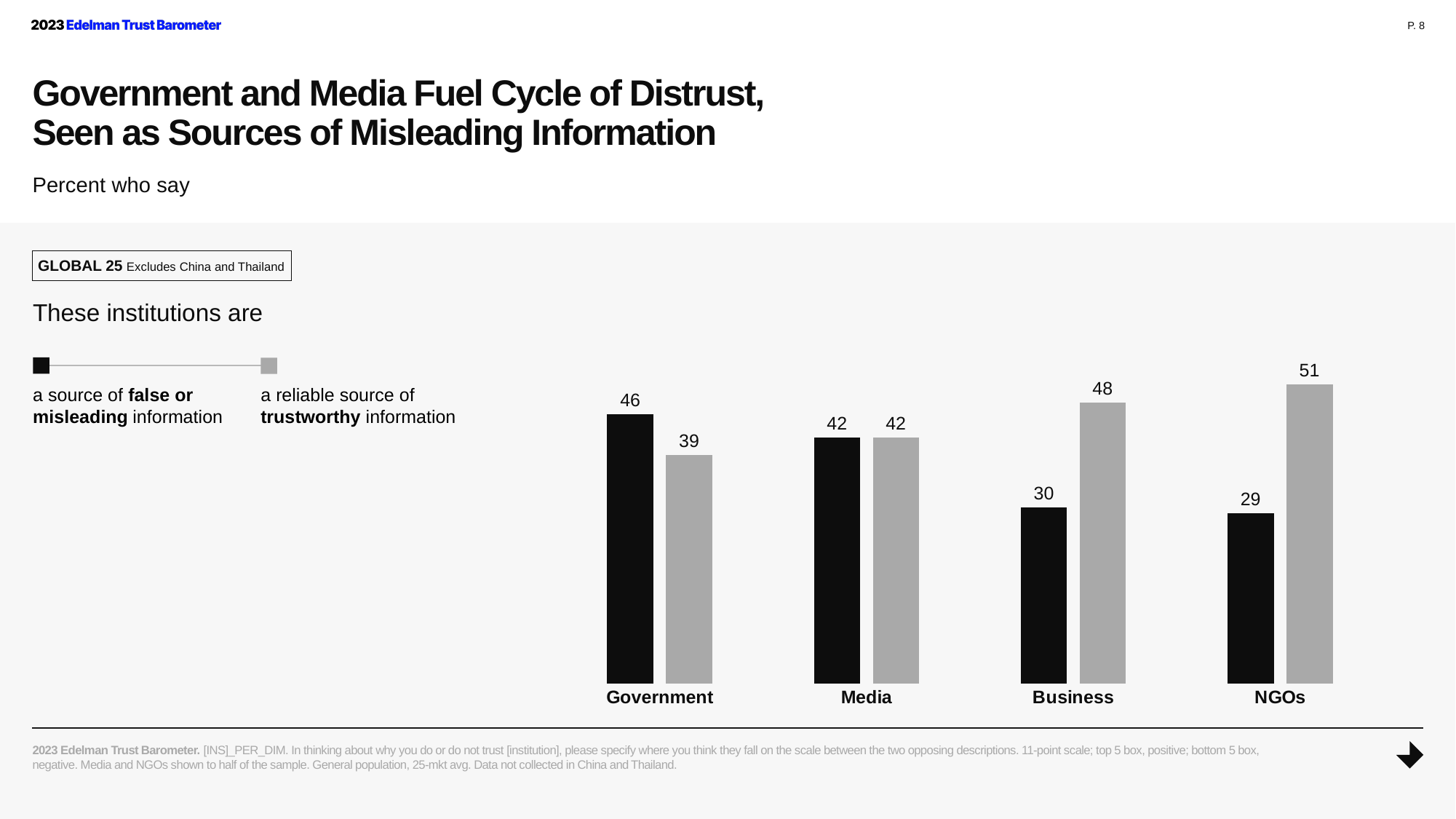

Government and Media Fuel Cycle of Distrust,
Seen as Sources of Misleading Information
Percent who say
GLOBAL 25 Excludes China and Thailand
These institutions are

### Chart

| Category | Series 1 | Series 2 |
|---|---|---|
| Government | 46.0 | 39.0 |
| Media | 42.0 | 42.0 |
| Business | 30.0 | 48.0 |
| NGOs | 29.0 | 51.0 |

a source of false or misleading information
a reliable source of
trustworthy information

2023 Edelman Trust Barometer. [INS]_PER_DIM. In thinking about why you do or do not trust [institution], please specify where you think they fall on the scale between the two opposing descriptions. 11-point scale; top 5 box, positive; bottom 5 box, negative. Media and NGOs shown to half of the sample. General population, 25-mkt avg. Data not collected in China and Thailand.